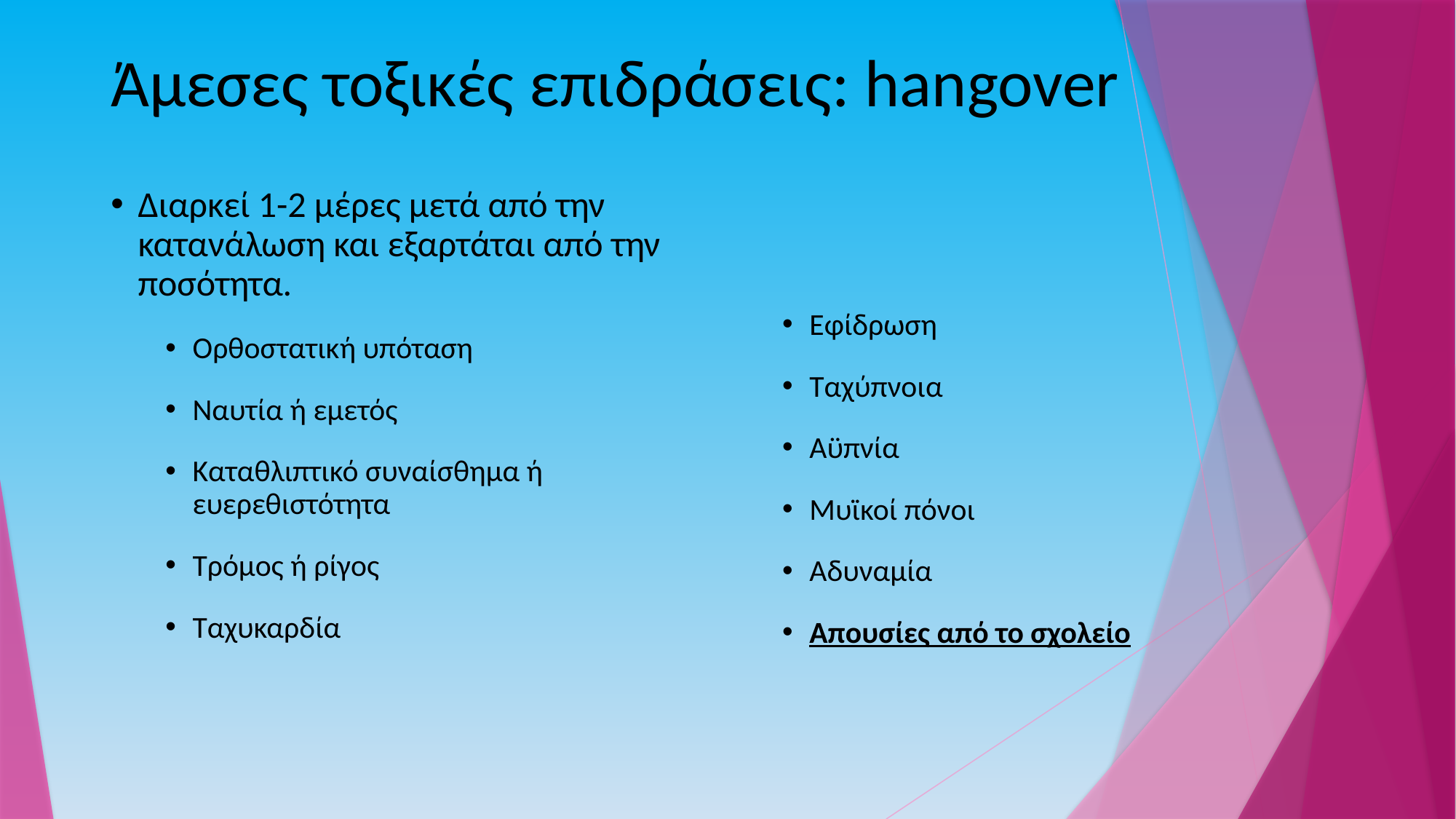

# Άμεσες τοξικές επιδράσεις: hangover
Διαρκεί 1-2 μέρες μετά από την κατανάλωση και εξαρτάται από την ποσότητα.
Ορθοστατική υπόταση
Ναυτία ή εμετός
Καταθλιπτικό συναίσθημα ή ευερεθιστότητα
Τρόμος ή ρίγος
Ταχυκαρδία

Εφίδρωση
Ταχύπνοια
Αϋπνία
Μυϊκοί πόνοι
Αδυναμία
Απουσίες από το σχολείο